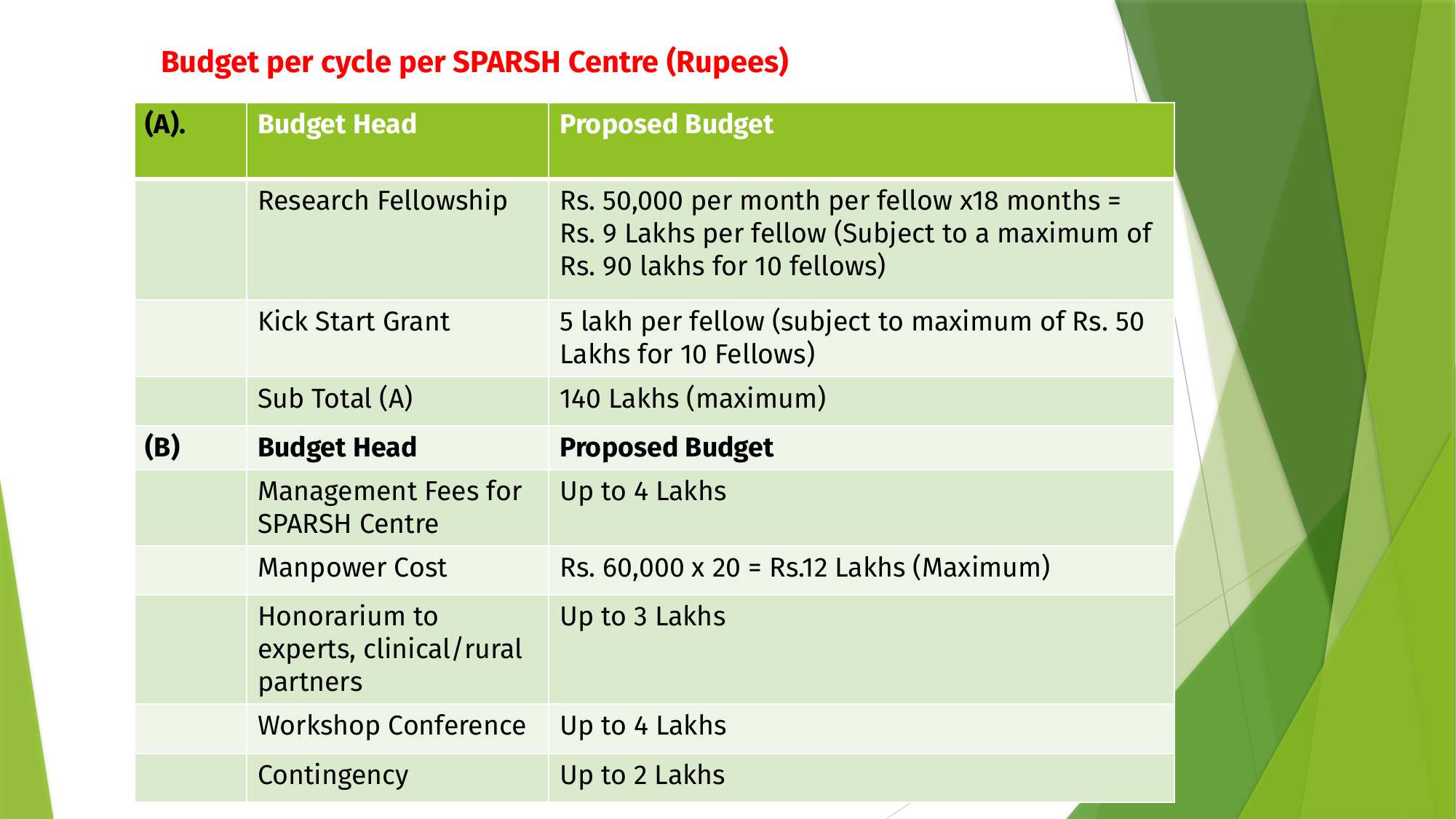

Budget per cycle per SPARSH Centre (Rupees)
| (A). | Budget Head | Proposed Budget |
| --- | --- | --- |
|  | Research Fellowship | Rs. 50,000 per month per fellow x18 months = Rs. 9 Lakhs per fellow (Subject to a maximum of Rs. 90 lakhs for 10 fellows) |
|  | Kick Start Grant | 5 lakh per fellow (subject to maximum of Rs. 50 Lakhs for 10 Fellows) |
|  | Sub Total (A) | 140 Lakhs (maximum) |
| (B) | Budget Head | Proposed Budget |
|  | Management Fees for SPARSH Centre | Up to 4 Lakhs |
|  | Manpower Cost | Rs. 60,000 x 20 = Rs.12 Lakhs (Maximum) |
|  | Honorarium to experts, clinical/rural partners | Up to 3 Lakhs |
|  | Workshop Conference | Up to 4 Lakhs |
|  | Contingency | Up to 2 Lakhs |